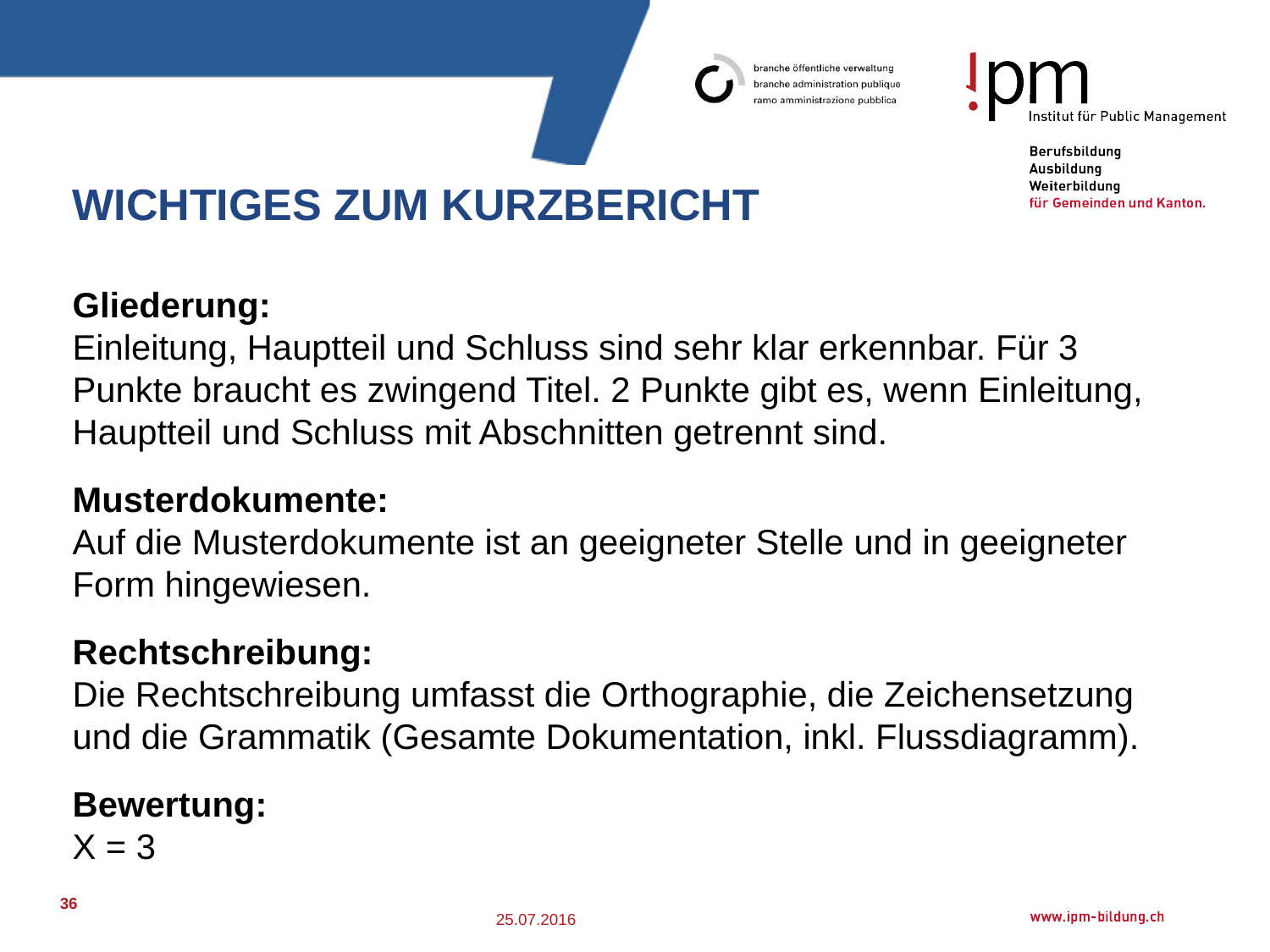

# wICHTIGES zum kurzbericht
Gliederung:
Einleitung, Hauptteil und Schluss sind sehr klar erkennbar. Für 3 Punkte braucht es zwingend Titel. 2 Punkte gibt es, wenn Einleitung, Hauptteil und Schluss mit Abschnitten getrennt sind.

Musterdokumente:
Auf die Musterdokumente ist an geeigneter Stelle und in geeigneter Form hingewiesen.

Rechtschreibung:
Die Rechtschreibung umfasst die Orthographie, die Zeichensetzung und die Grammatik (Gesamte Dokumentation, inkl. Flussdiagramm).

Bewertung:
X = 3

36
25.07.2016